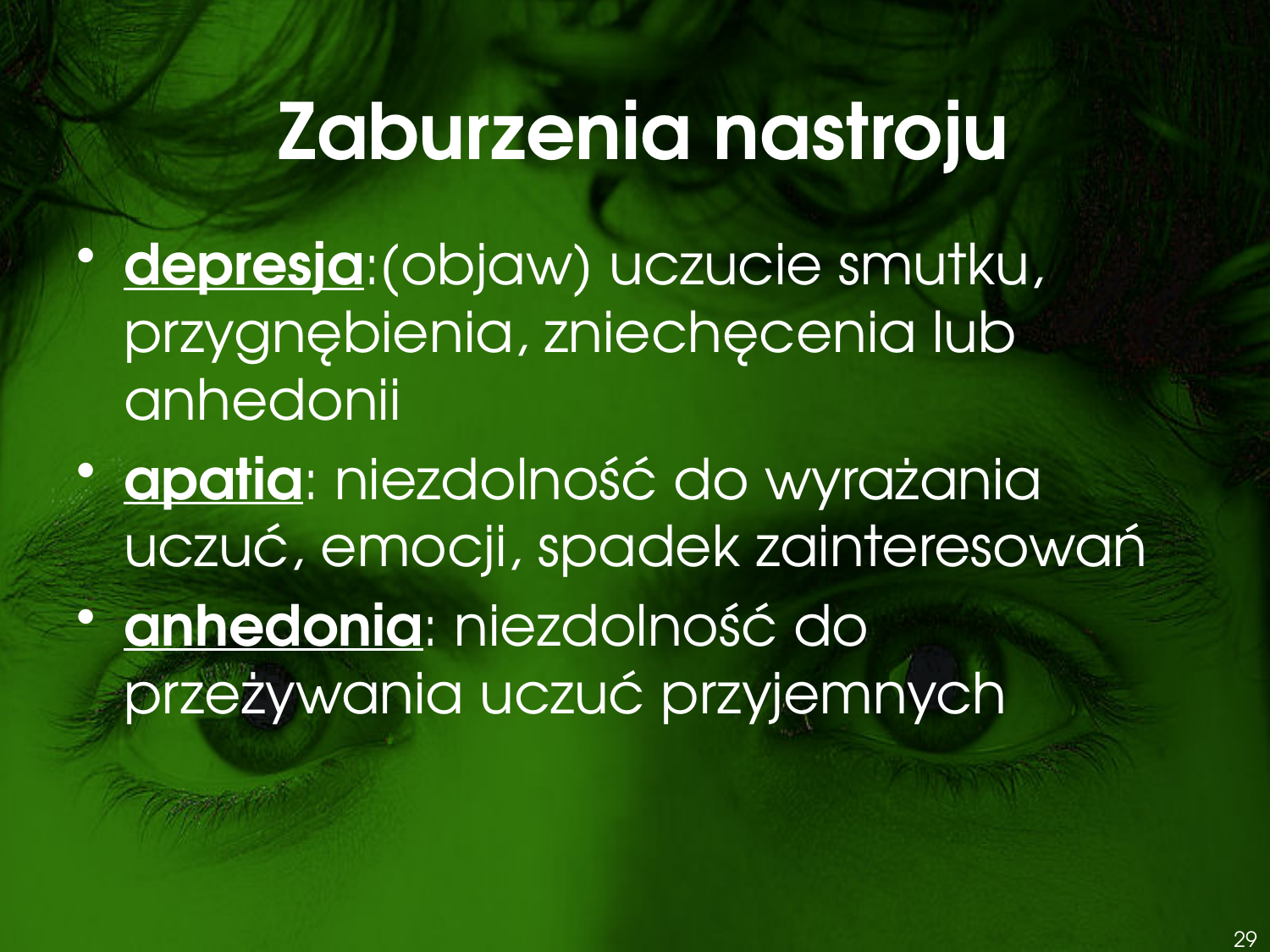

# Zaburzenia nastroju
depresja:(objaw) uczucie smutku, przygnębienia, zniechęcenia lub anhedonii
apatia: niezdolność do wyrażania uczuć, emocji, spadek zainteresowań
anhedonia: niezdolność do przeżywania uczuć przyjemnych

29